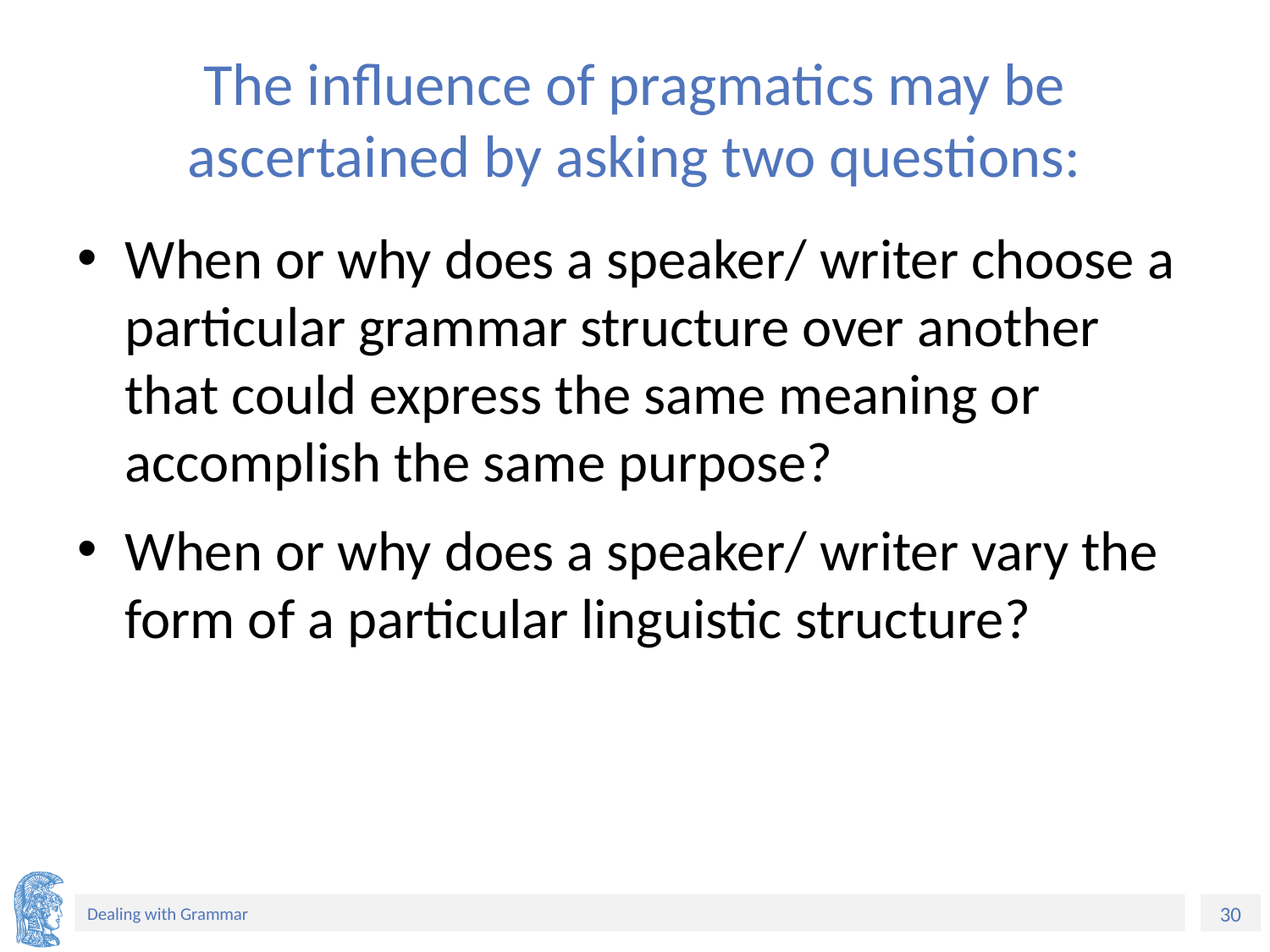

# The influence of pragmatics may be ascertained by asking two questions:
When or why does a speaker/ writer choose a particular grammar structure over another that could express the same meaning or accomplish the same purpose?
When or why does a speaker/ writer vary the form of a particular linguistic structure?